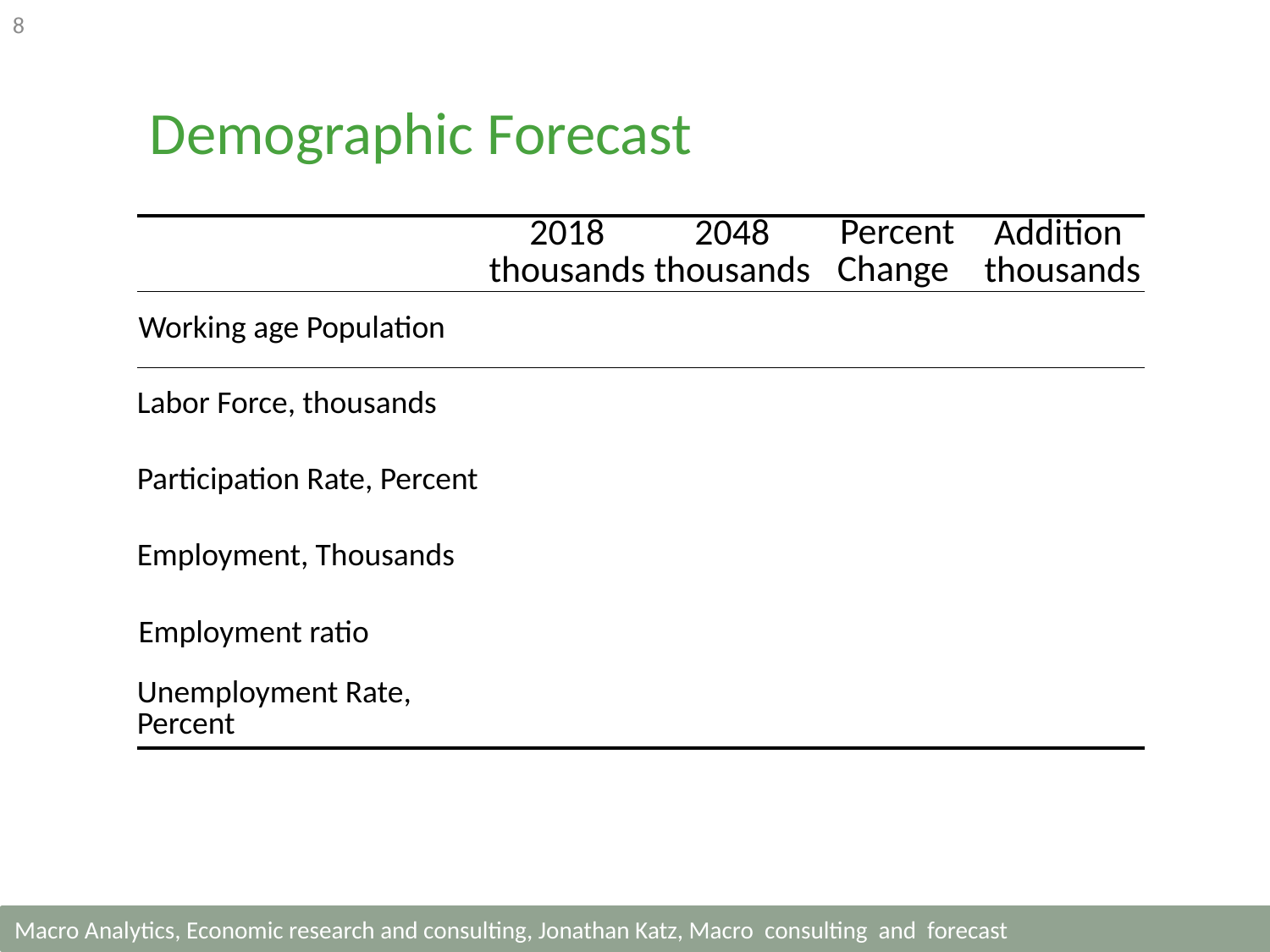

8
Demographic Forecast
|  | 2018 thousands | 2048 thousands | Percent Change | Addition thousands |
| --- | --- | --- | --- | --- |
| Working age Population |  |  |  |  |
| Labor Force, thousands |  |  |  |  |
| Participation Rate, Percent |  |  |  |  |
| Employment, Thousands |  |  |  |  |
| Employment ratio |  |  |  |  |
| Unemployment Rate, Percent |  |  |  |  |